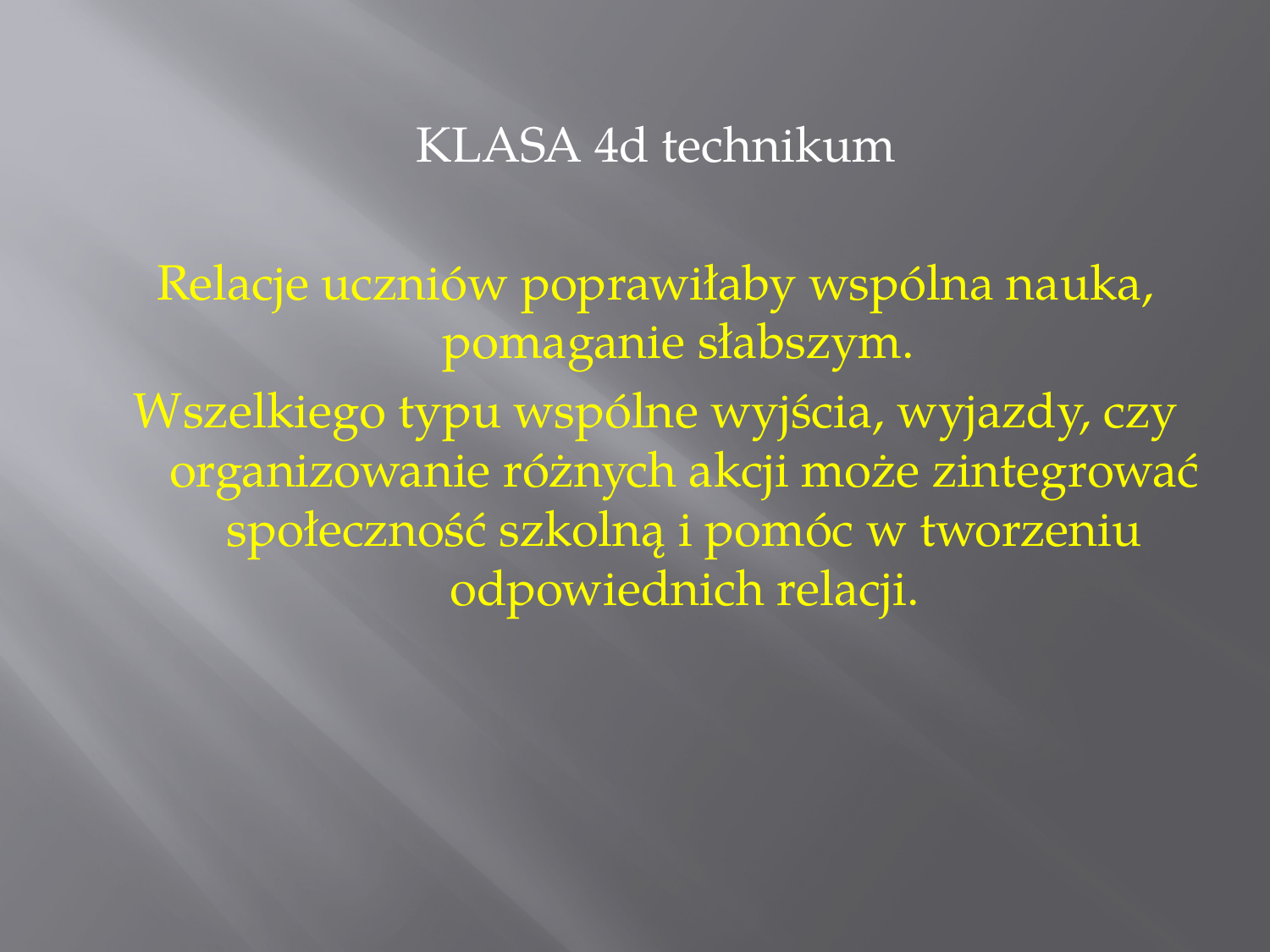

KLASA 4d technikum

Relacje uczniów poprawiłaby wspólna nauka, pomaganie słabszym.
Wszelkiego typu wspólne wyjścia, wyjazdy, czy organizowanie różnych akcji może zintegrować społeczność szkolną i pomóc w tworzeniu odpowiednich relacji.